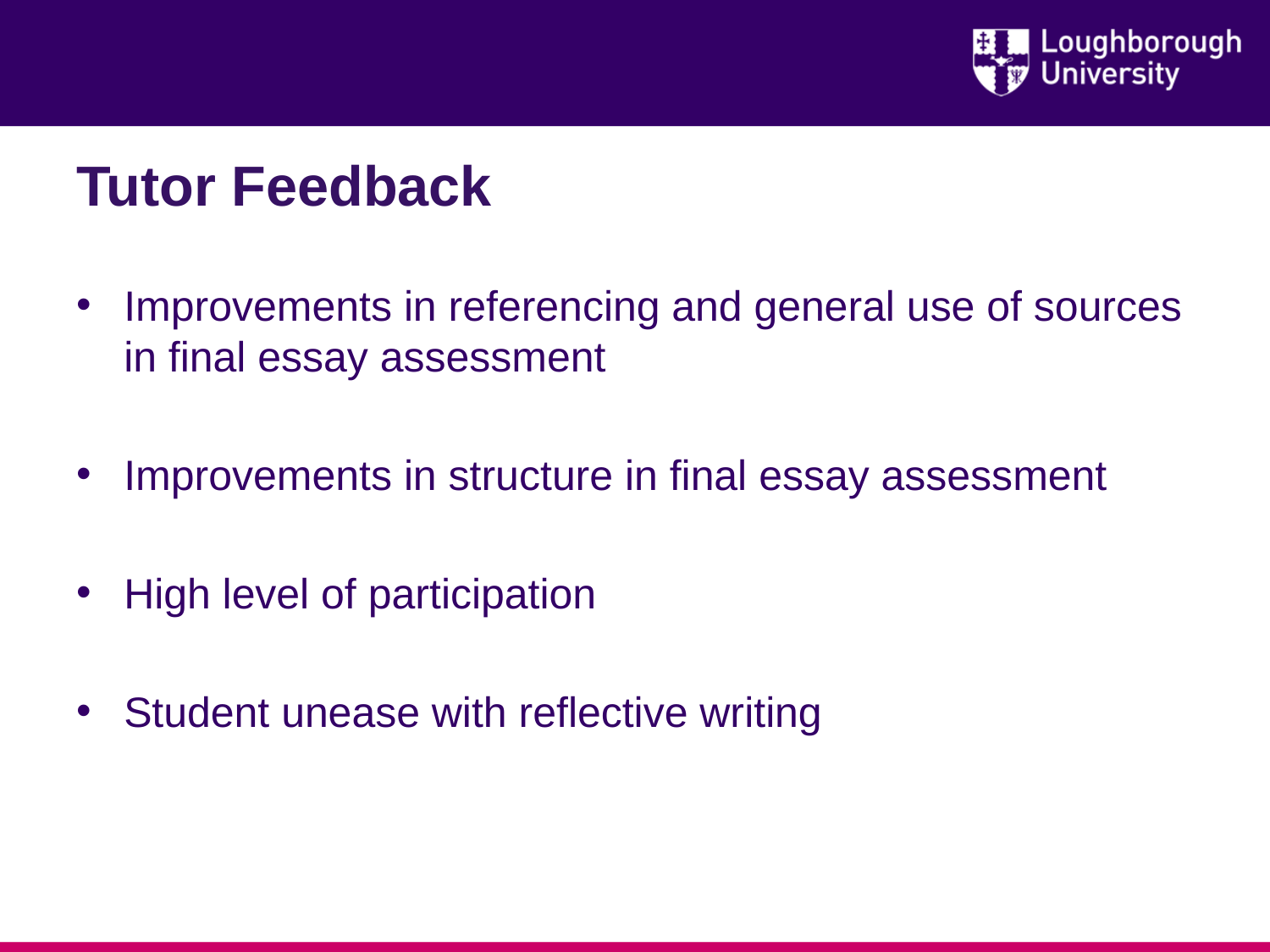

# Tutor Feedback
Improvements in referencing and general use of sources in final essay assessment

Improvements in structure in final essay assessment

High level of participation

Student unease with reflective writing